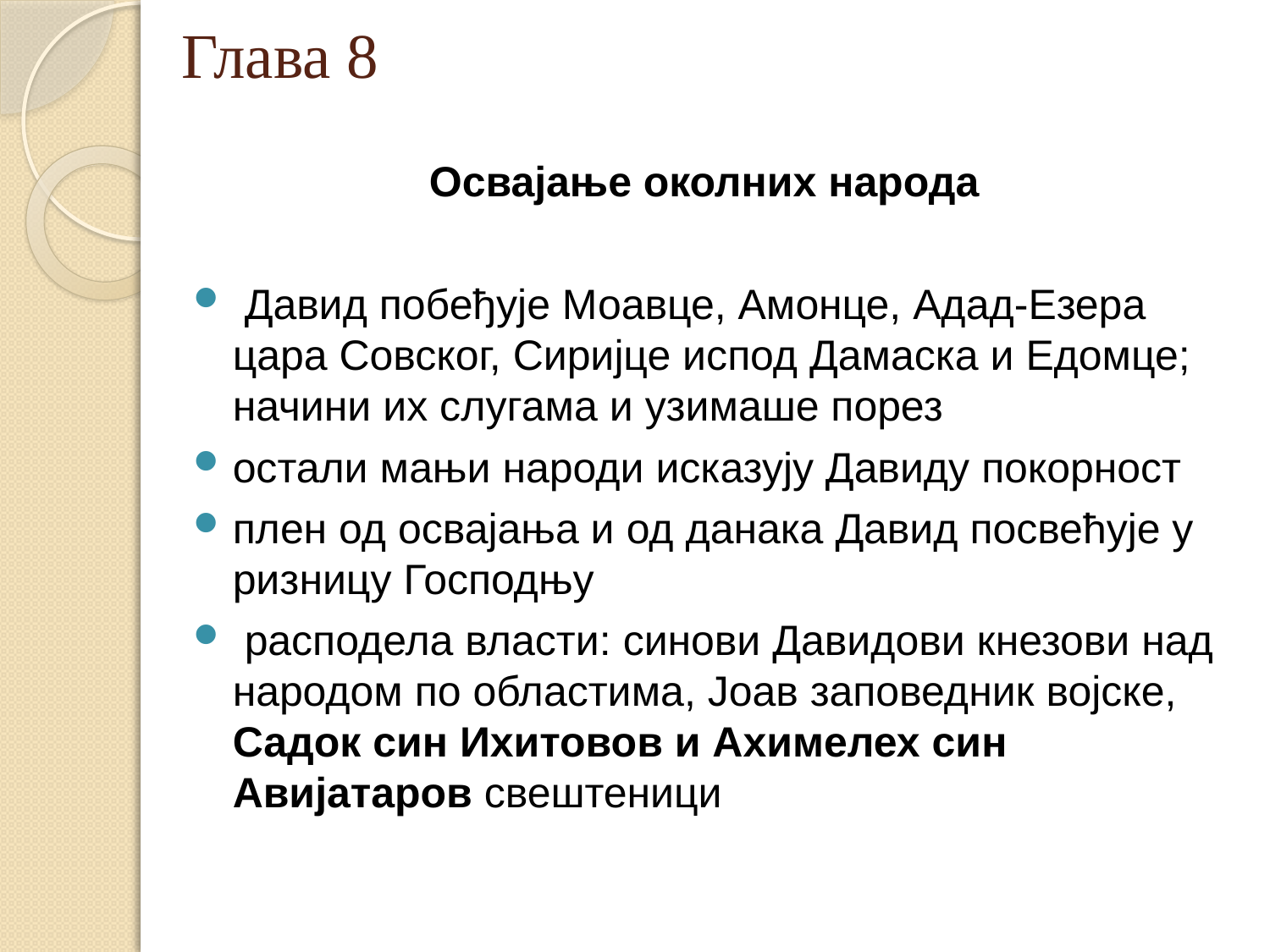

# Глава 8
Освајање околних народа

 Давид побеђује Моавце, Амонце, Адад-Езера цара Совског, Сиријце испод Дамаска и Едомце; начини их слугама и узимаше порез
остали мањи народи исказују Давиду покорност
плен од освајања и од данака Давид посвећује у ризницу Господњу
 расподела власти: синови Давидови кнезови над народом по областима, Јоав заповедник војске, Садок син Ихитовов и Ахимелех син Авијатаров свештеници